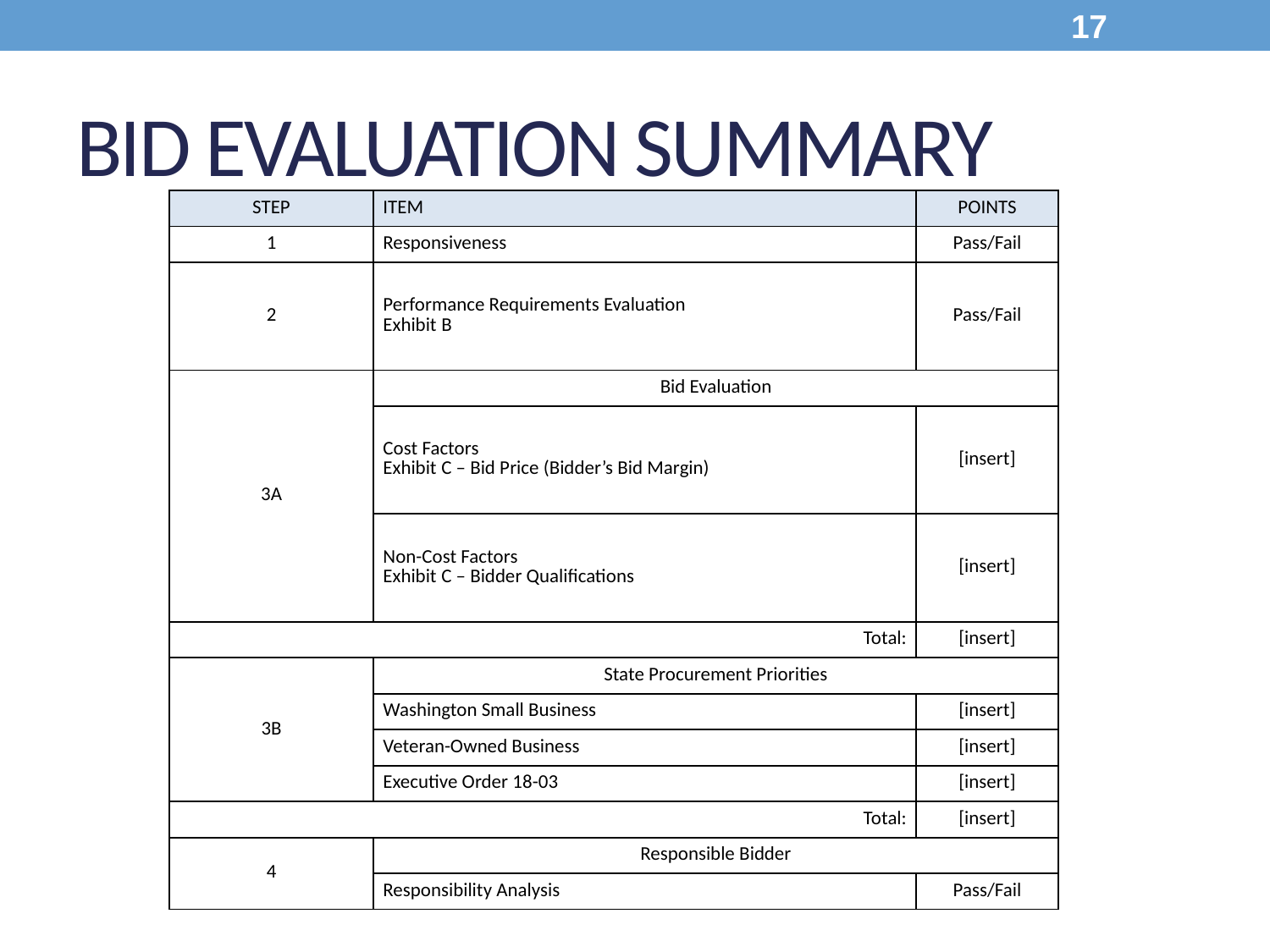

17
# Bid Evaluation Summary
| Step | Item | Points |
| --- | --- | --- |
| 1 | Responsiveness | Pass/Fail |
| 2 | Performance Requirements Evaluation Exhibit B | Pass/Fail |
| 3A | Bid Evaluation |  |
|  | Cost Factors Exhibit C – Bid Price (Bidder’s Bid Margin) | [insert] |
|  | Non-Cost Factors Exhibit C – Bidder Qualifications | [insert] |
| Total: |  | [insert] |
| 3B | State Procurement Priorities |  |
|  | Washington Small Business | [insert] |
|  | Veteran-Owned Business | [insert] |
|  | Executive Order 18-03 | [insert] |
| Total: |  | [insert] |
| 4 | Responsible Bidder |  |
|  | Responsibility Analysis | Pass/Fail |